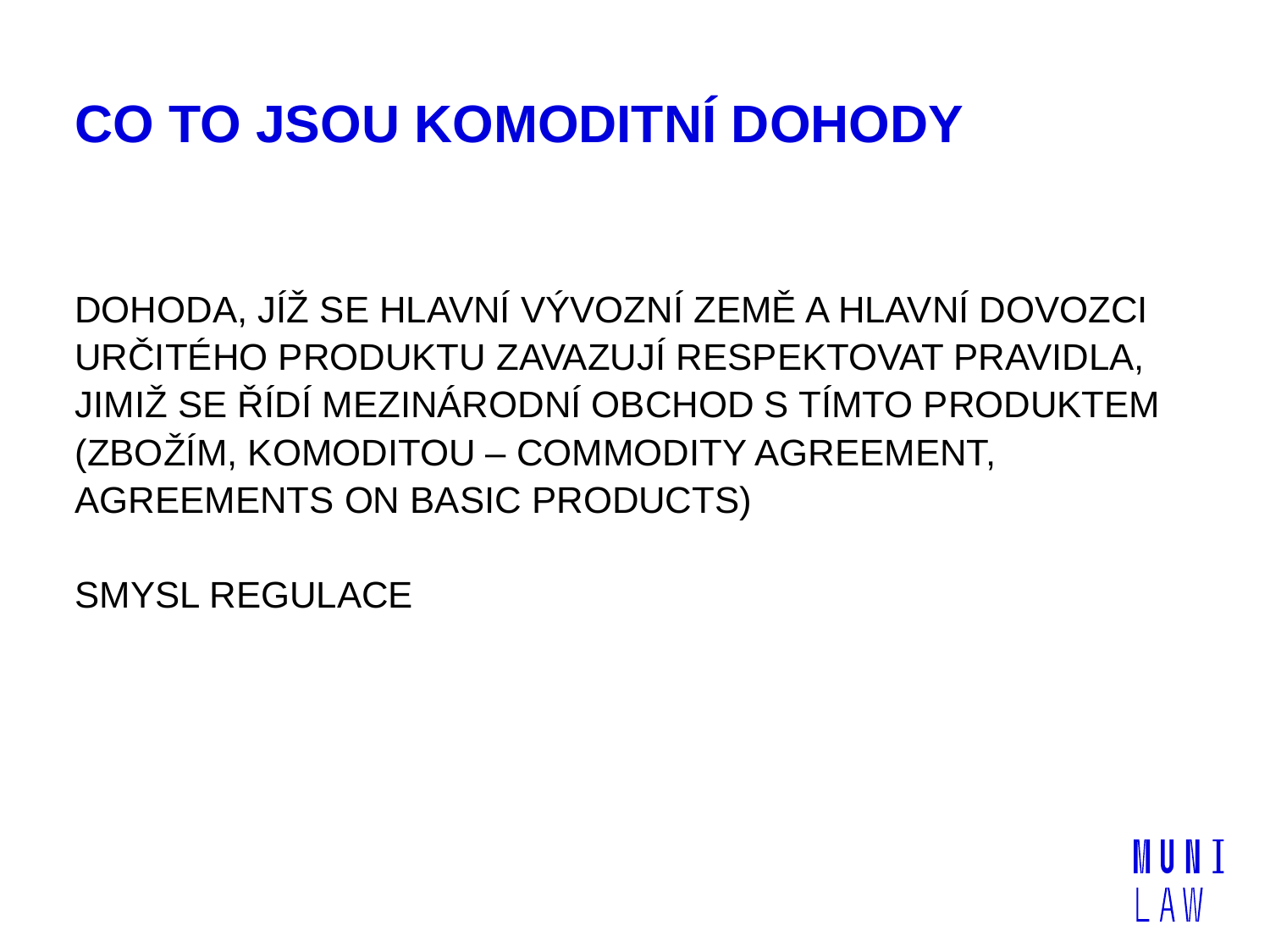

# CO TO JSOU KOMODITNÍ DOHODY

Dohoda, jíž se hlavní vývozní země a hlavní dovozci určitého produktu zavazují respektovat pravidla, jimiž se řídí mezinárodní obchod s tímto produktem (zbožím, komoditou – COMMODITY AGREEMENT, AGREEMENTS ON BASIC PRODUCTS)

SMYSL REGULACE